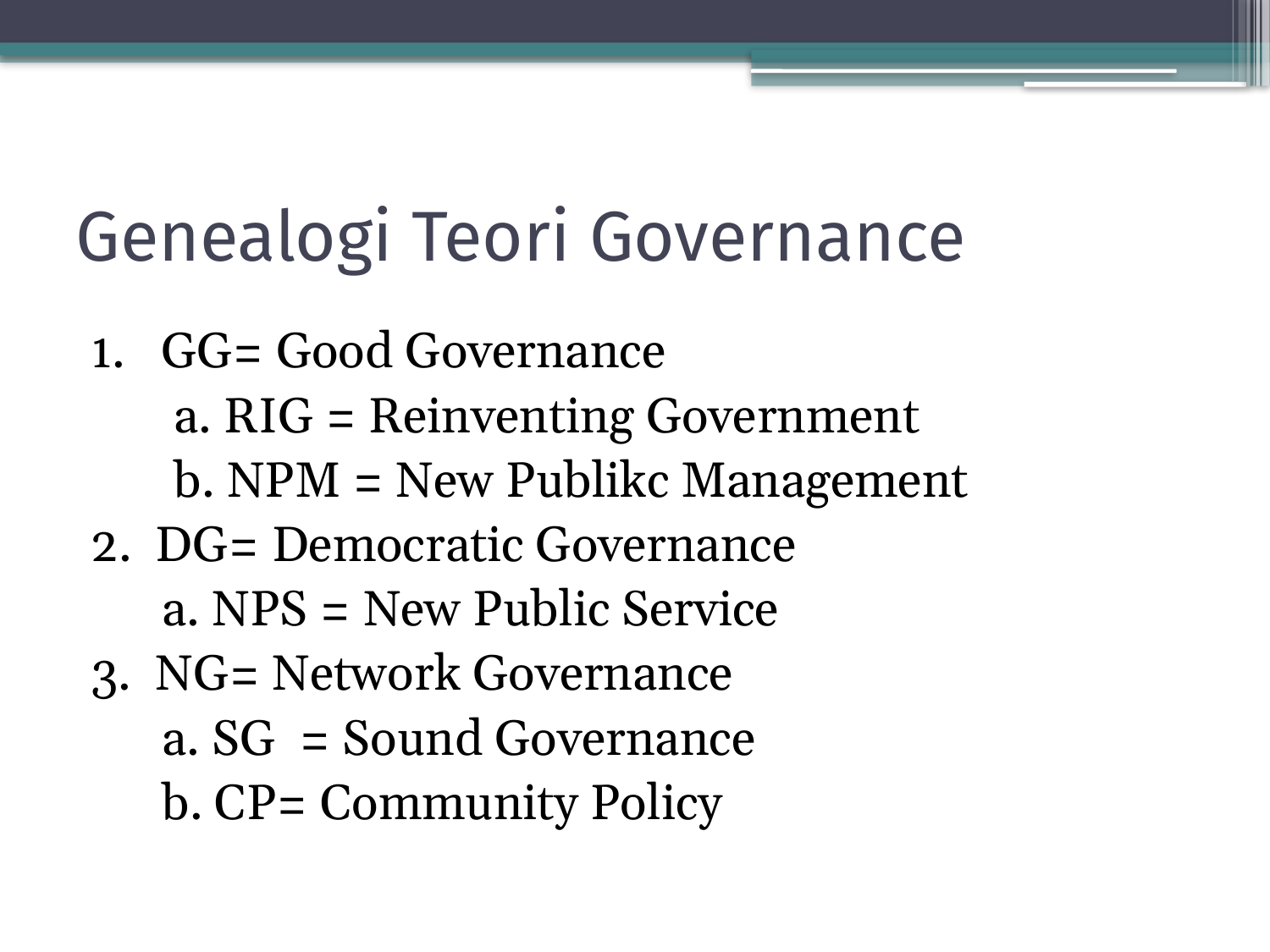

# Genealogi Teori Governance
1.   GG= Good Governance
       a. RIG = Reinventing Government
       b. NPM = New Publikc Management
2.  DG= Democratic Governance
      a. NPS = New Public Service
3.  NG= Network Governance
      a. SG  = Sound Governance
      b. CP= Community Policy